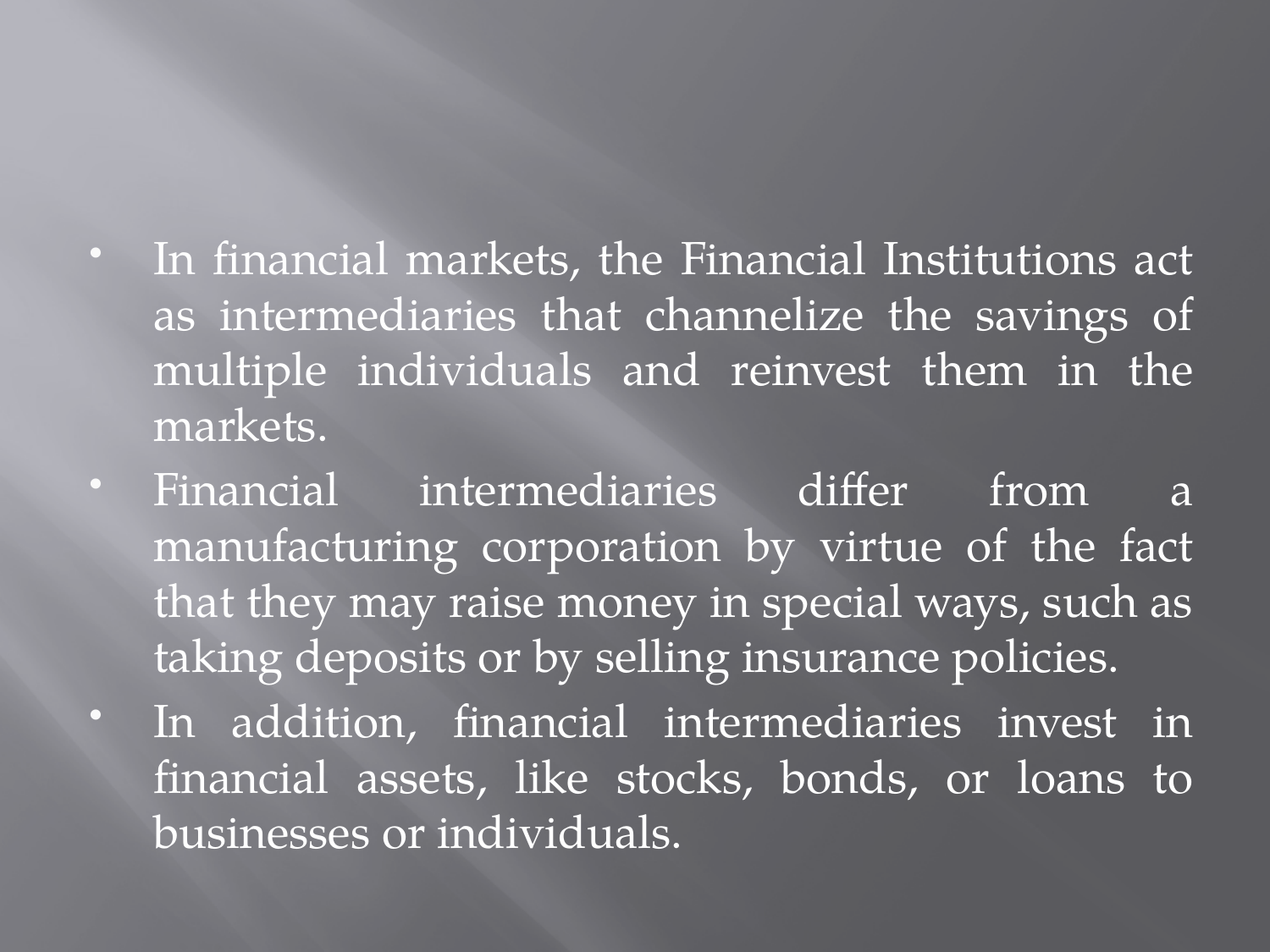

In financial markets, the Financial Institutions act as intermediaries that channelize the savings of multiple individuals and reinvest them in the markets.
Financial intermediaries differ from a manufacturing corporation by virtue of the fact that they may raise money in special ways, such as taking deposits or by selling insurance policies.
In addition, financial intermediaries invest in financial assets, like stocks, bonds, or loans to businesses or individuals.